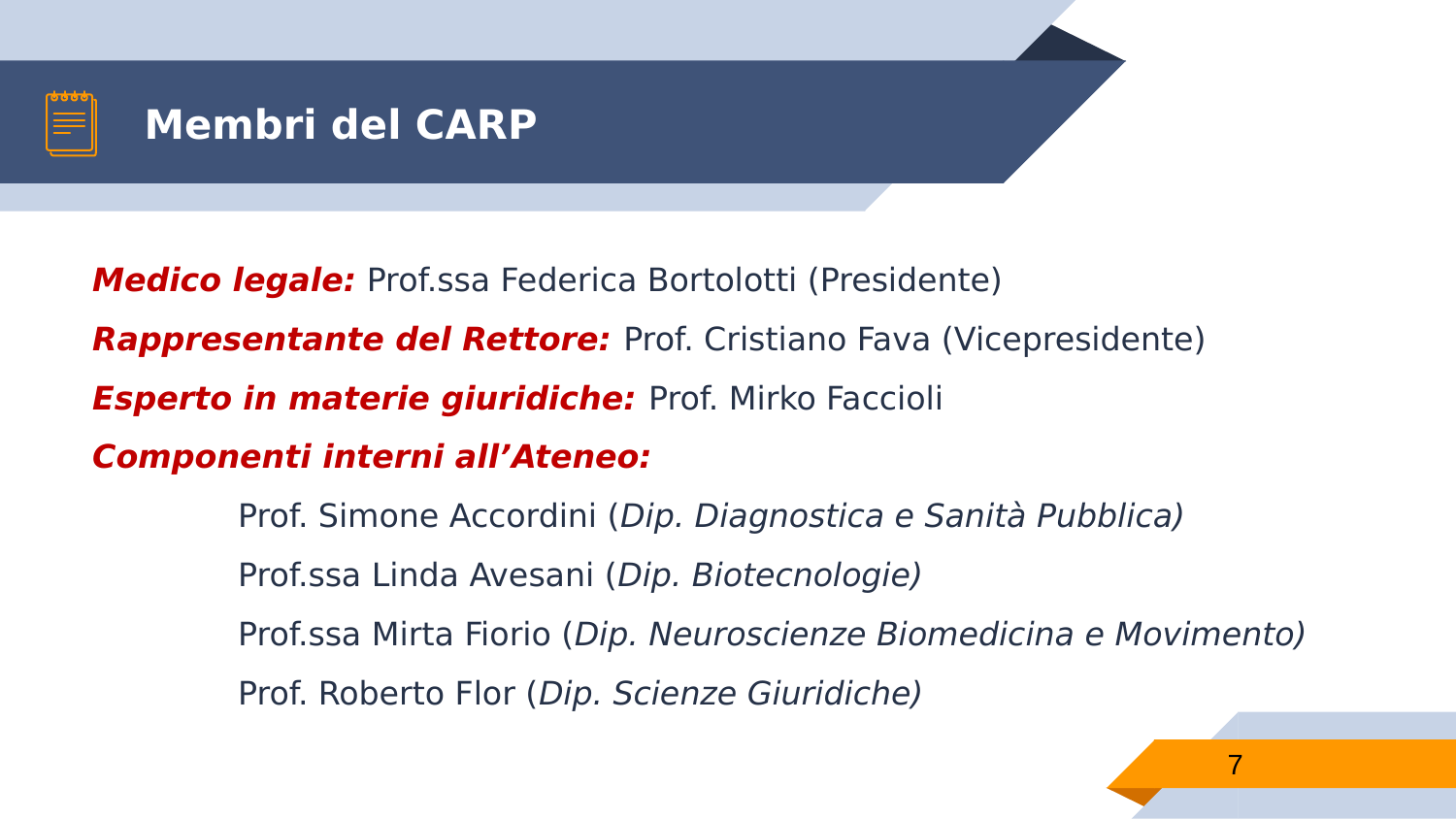

# Membri del CARP

Medico legale: Prof.ssa Federica Bortolotti (Presidente)
Rappresentante del Rettore: Prof. Cristiano Fava (Vicepresidente)
Esperto in materie giuridiche: Prof. Mirko Faccioli
Componenti interni all’Ateneo:
	Prof. Simone Accordini (Dip. Diagnostica e Sanità Pubblica)
	Prof.ssa Linda Avesani (Dip. Biotecnologie)
	Prof.ssa Mirta Fiorio (Dip. Neuroscienze Biomedicina e Movimento)
	Prof. Roberto Flor (Dip. Scienze Giuridiche)

7